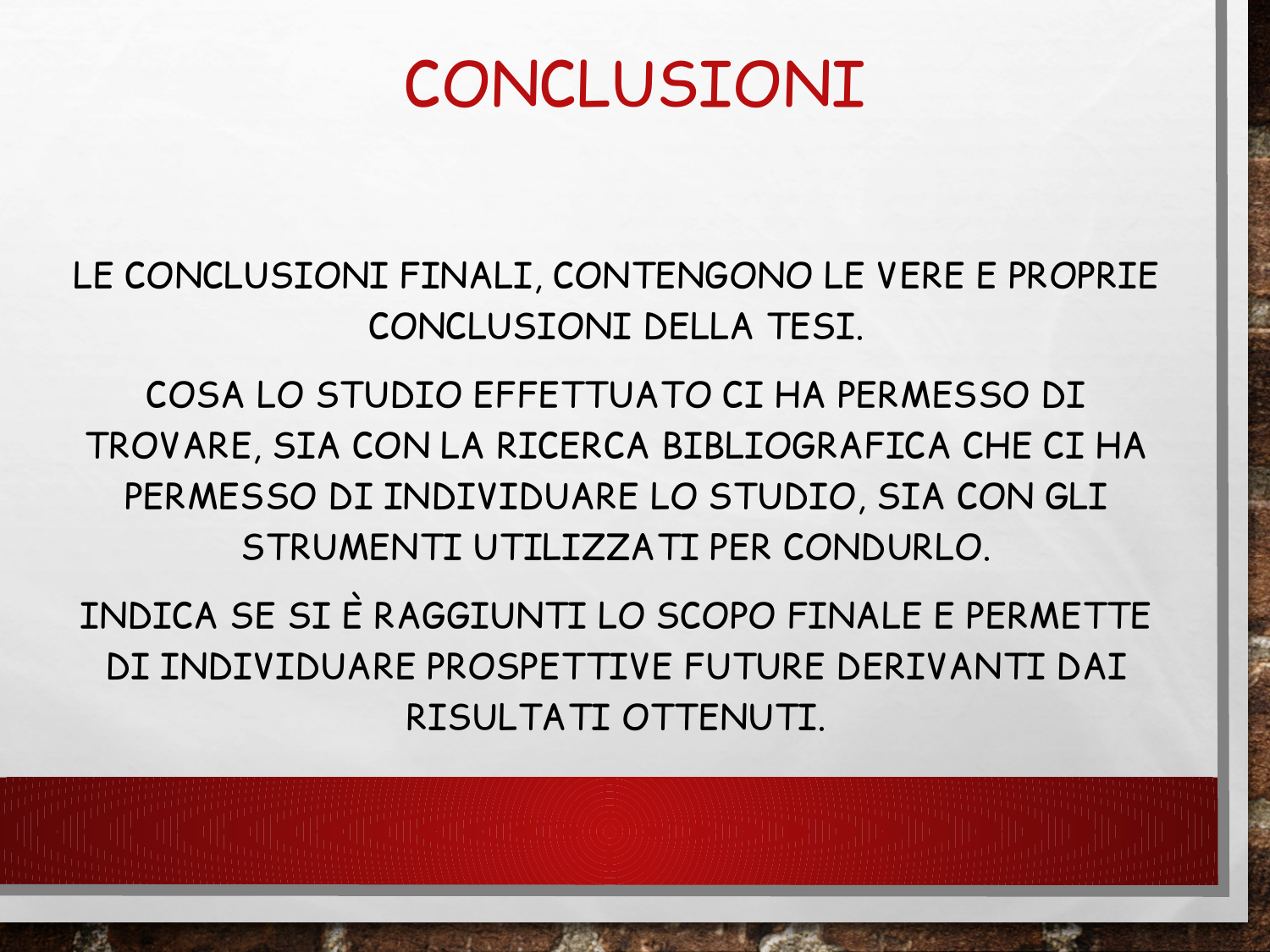

# conclusioni
Le conclusioni finali, contengono le vere e proprie conclusioni della tesi.
Cosa lo studio effettuato ci ha permesso di trovare, sia con la ricerca bibliografica che ci ha permesso di individuare lo studio, sia con gli strumenti utilizzati per condurlo.
Indica se si è raggiunti lo scopo finale e permette di individuare prospettive future derivanti dai risultati ottenuti.